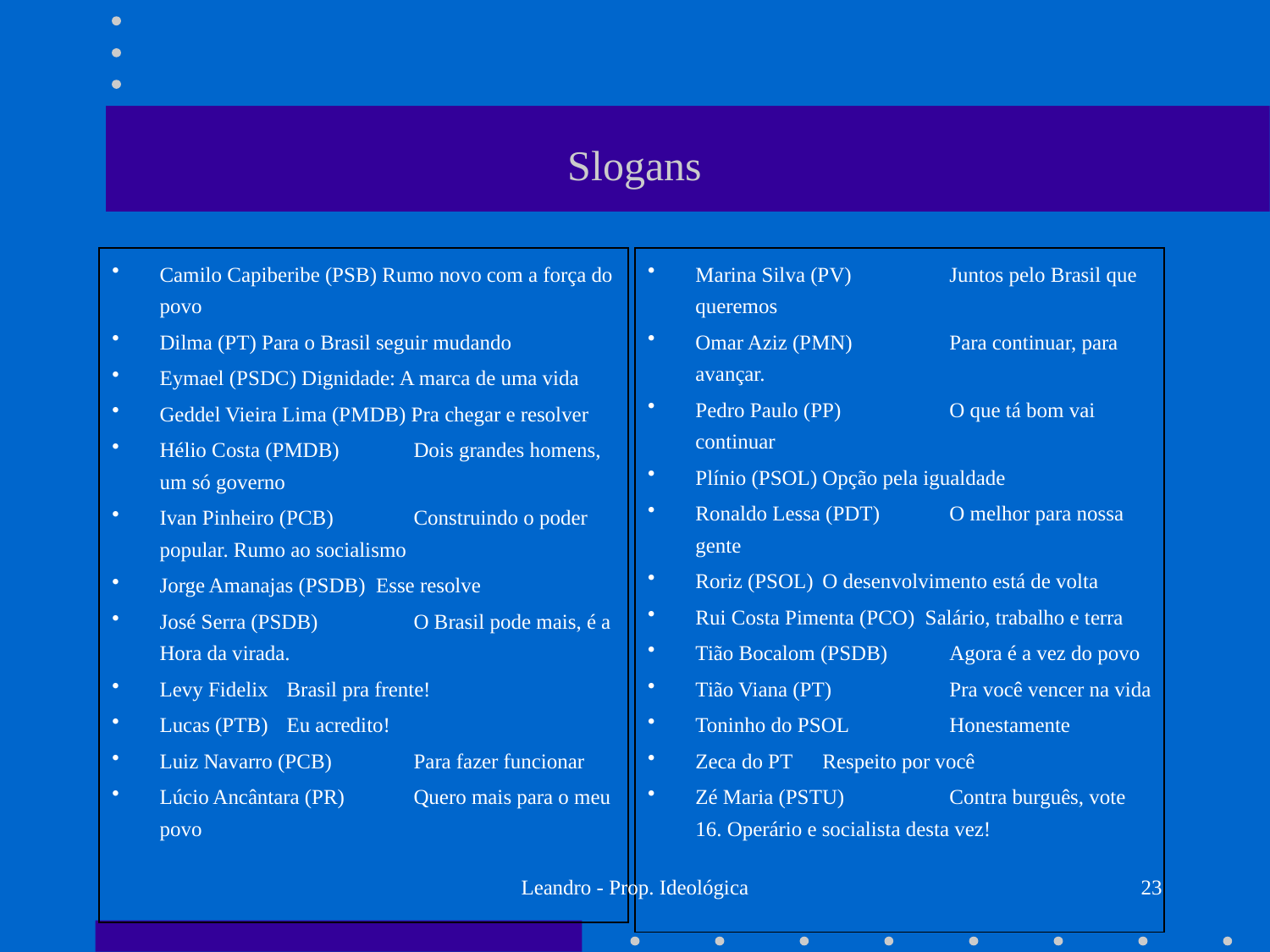

# Slogans
Camilo Capiberibe (PSB) Rumo novo com a força do povo
Dilma (PT) Para o Brasil seguir mudando
Eymael (PSDC) Dignidade: A marca de uma vida
Geddel Vieira Lima (PMDB) Pra chegar e resolver
Hélio Costa (PMDB)	Dois grandes homens, um só governo
Ivan Pinheiro (PCB)	Construindo o poder popular. Rumo ao socialismo
Jorge Amanajas (PSDB)  Esse resolve
José Serra (PSDB)	O Brasil pode mais, é a Hora da virada.
Levy Fidelix	Brasil pra frente!
Lucas (PTB)	Eu acredito!
Luiz Navarro (PCB)	Para fazer funcionar
Lúcio Ancântara (PR)	Quero mais para o meu povo

Marina Silva (PV)	Juntos pelo Brasil que queremos
Omar Aziz (PMN)	Para continuar, para avançar.
Pedro Paulo (PP)	O que tá bom vai continuar
Plínio (PSOL)	Opção pela igualdade
Ronaldo Lessa (PDT)	O melhor para nossa gente
Roriz (PSOL)	O desenvolvimento está de volta
Rui Costa Pimenta (PCO)  Salário, trabalho e terra
Tião Bocalom (PSDB)	Agora é a vez do povo
Tião Viana (PT)	Pra você vencer na vida
Toninho do PSOL	Honestamente
Zeca do PT	Respeito por você
Zé Maria (PSTU)	Contra burguês, vote 16. Operário e socialista desta vez!

Leandro - Prop. Ideológica
23